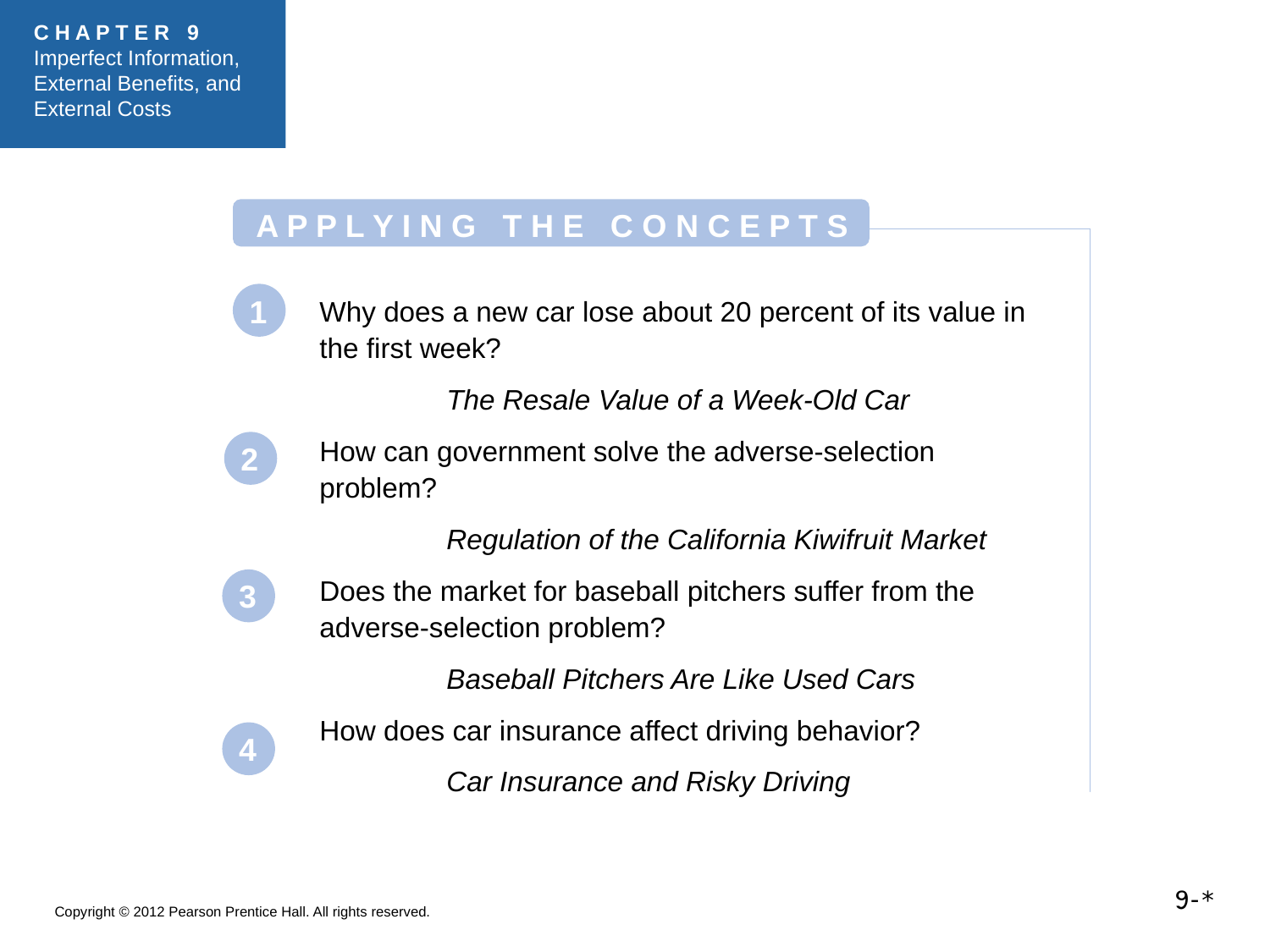

A P P L Y I N G   T H E   C O N C E P T S

Why does a new car lose about 20 percent of its value in the first week?
	The Resale Value of a Week-Old Car
How can government solve the adverse-selection problem?
	Regulation of the California Kiwifruit Market
Does the market for baseball pitchers suffer from the adverse-selection problem?
	Baseball Pitchers Are Like Used Cars
How does car insurance affect driving behavior?
	Car Insurance and Risky Driving
1

2

3

4